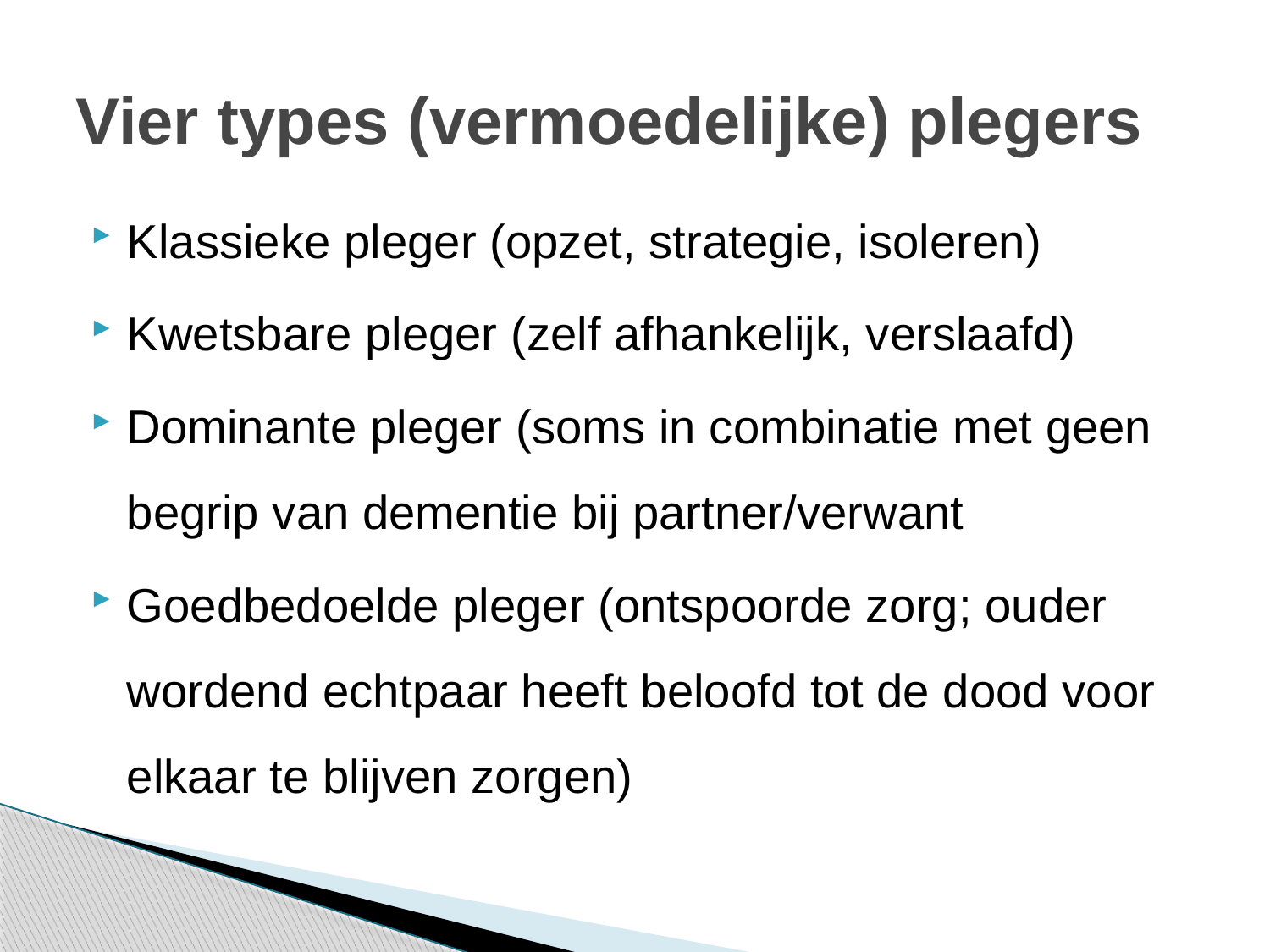

# Vier types (vermoedelijke) plegers
Klassieke pleger (opzet, strategie, isoleren)
Kwetsbare pleger (zelf afhankelijk, verslaafd)
Dominante pleger (soms in combinatie met geen begrip van dementie bij partner/verwant
Goedbedoelde pleger (ontspoorde zorg; ouder wordend echtpaar heeft beloofd tot de dood voor elkaar te blijven zorgen)